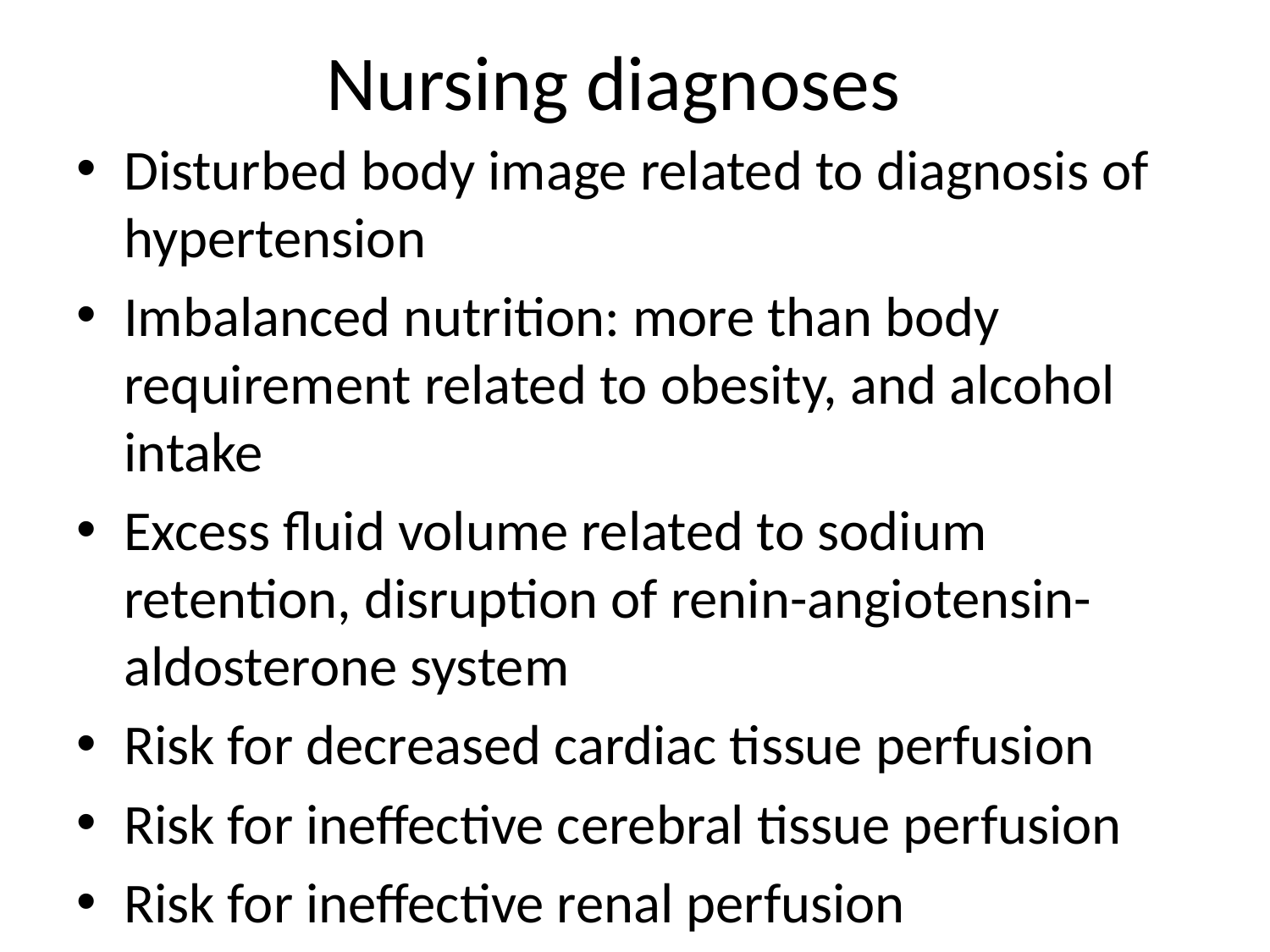

# Nursing diagnoses
Disturbed body image related to diagnosis of hypertension
Imbalanced nutrition: more than body requirement related to obesity, and alcohol intake
Excess fluid volume related to sodium retention, disruption of renin-angiotensin-aldosterone system
Risk for decreased cardiac tissue perfusion
Risk for ineffective cerebral tissue perfusion
Risk for ineffective renal perfusion